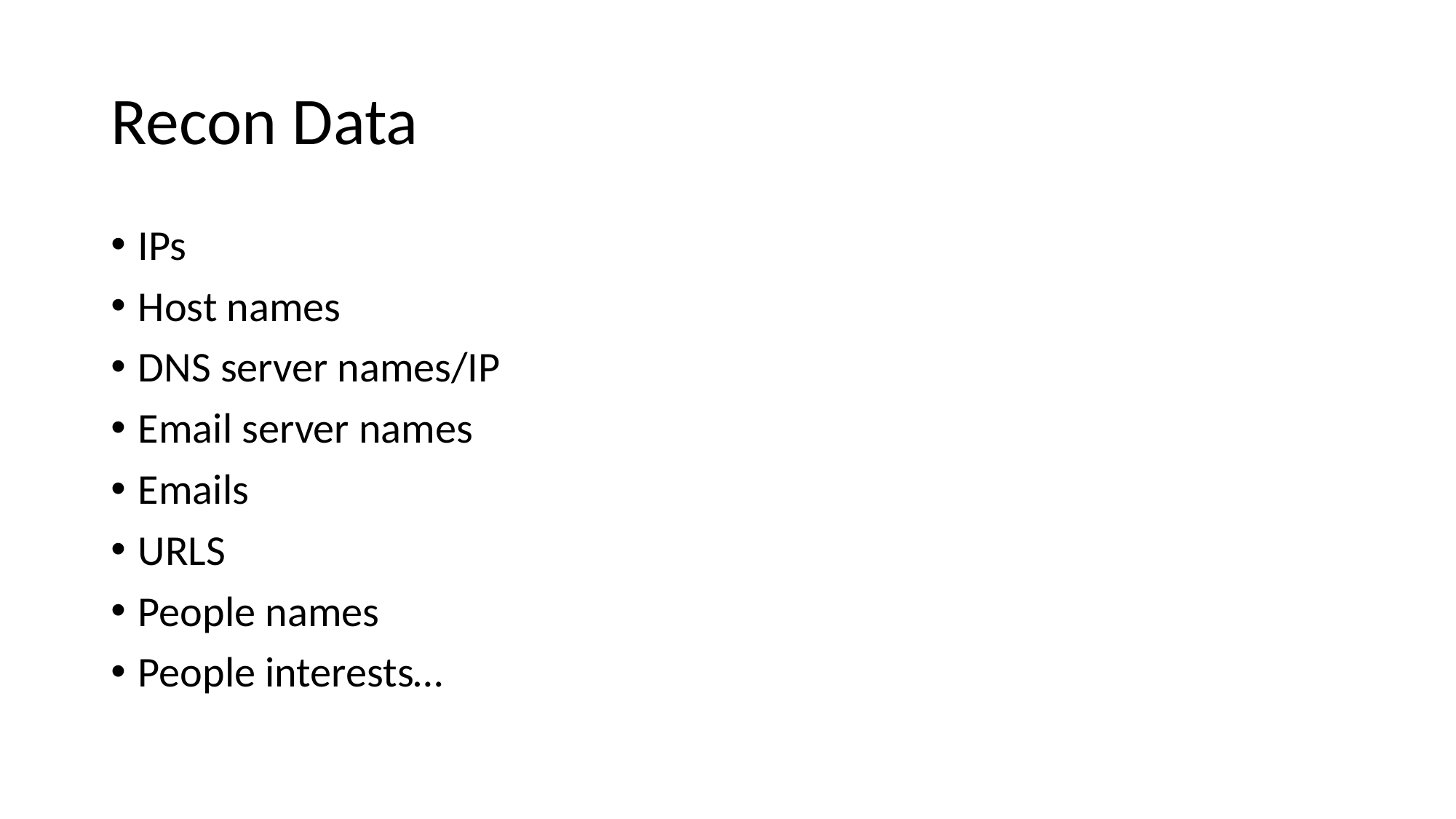

# Recon Data
IPs
Host names
DNS server names/IP
Email server names
Emails
URLS
People names
People interests…